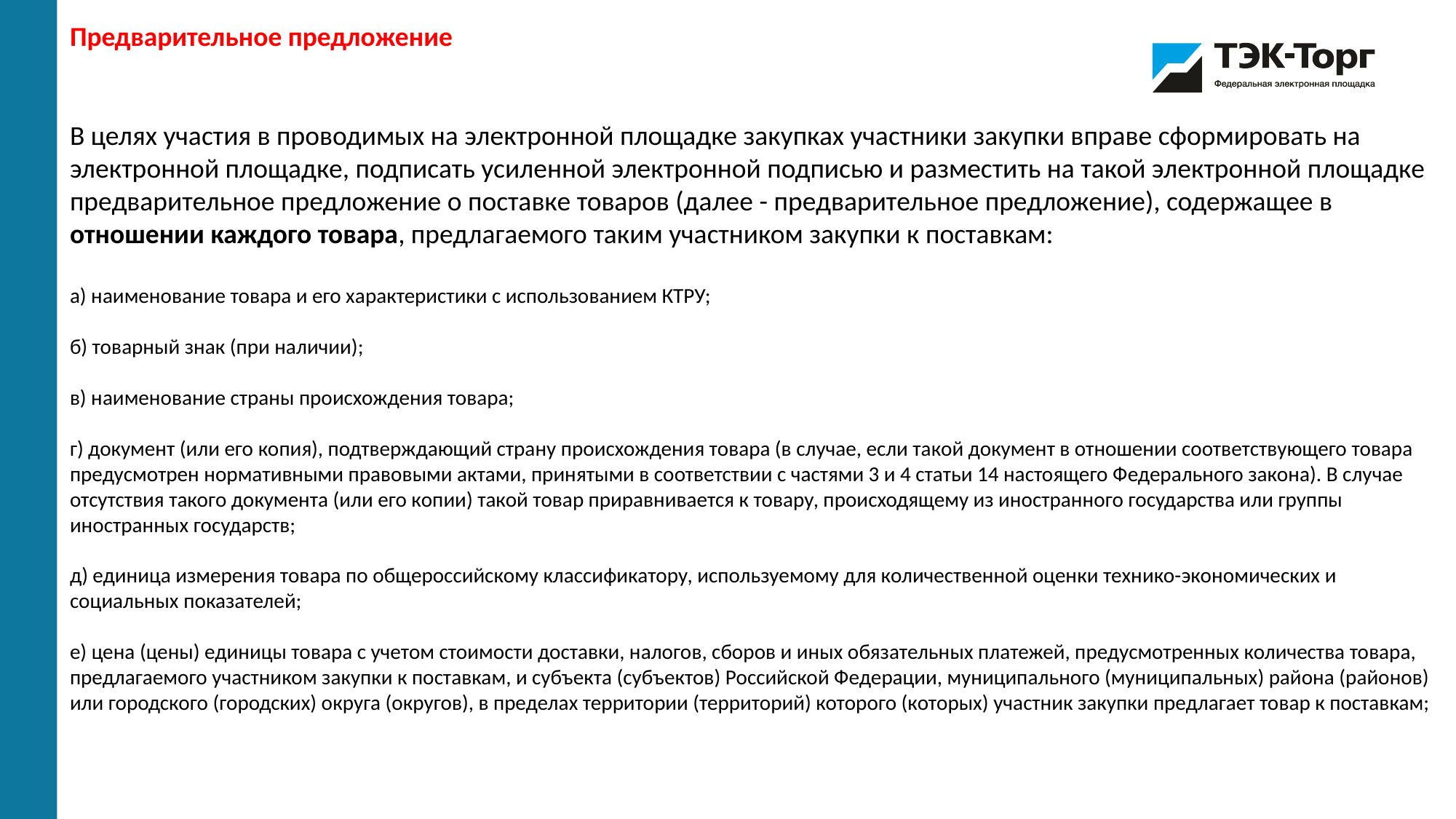

Предварительное предложение
В целях участия в проводимых на электронной площадке закупках участники закупки вправе сформировать на электронной площадке, подписать усиленной электронной подписью и разместить на такой электронной площадке предварительное предложение о поставке товаров (далее - предварительное предложение), содержащее в отношении каждого товара, предлагаемого таким участником закупки к поставкам:

а) наименование товара и его характеристики с использованием КТРУ;

б) товарный знак (при наличии);

в) наименование страны происхождения товара;

г) документ (или его копия), подтверждающий страну происхождения товара (в случае, если такой документ в отношении соответствующего товара предусмотрен нормативными правовыми актами, принятыми в соответствии с частями 3 и 4 статьи 14 настоящего Федерального закона). В случае отсутствия такого документа (или его копии) такой товар приравнивается к товару, происходящему из иностранного государства или группы иностранных государств;

д) единица измерения товара по общероссийскому классификатору, используемому для количественной оценки технико-экономических и социальных показателей;

е) цена (цены) единицы товара с учетом стоимости доставки, налогов, сборов и иных обязательных платежей, предусмотренных количества товара, предлагаемого участником закупки к поставкам, и субъекта (субъектов) Российской Федерации, муниципального (муниципальных) района (районов) или городского (городских) округа (округов), в пределах территории (территорий) которого (которых) участник закупки предлагает товар к поставкам;